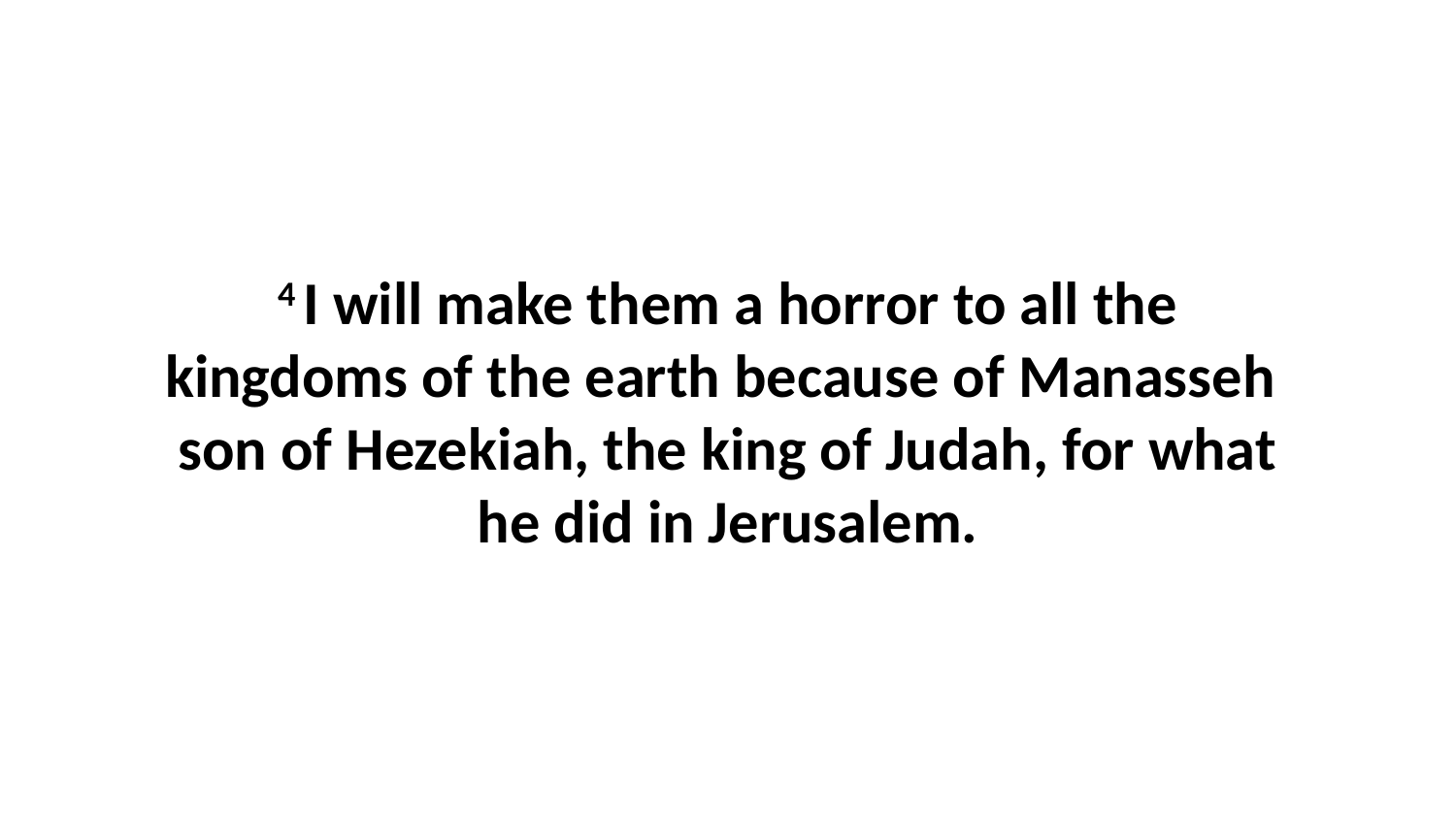

4 I will make them a horror to all the kingdoms of the earth because of Manasseh  son of Hezekiah, the king of Judah, for what he did in Jerusalem.